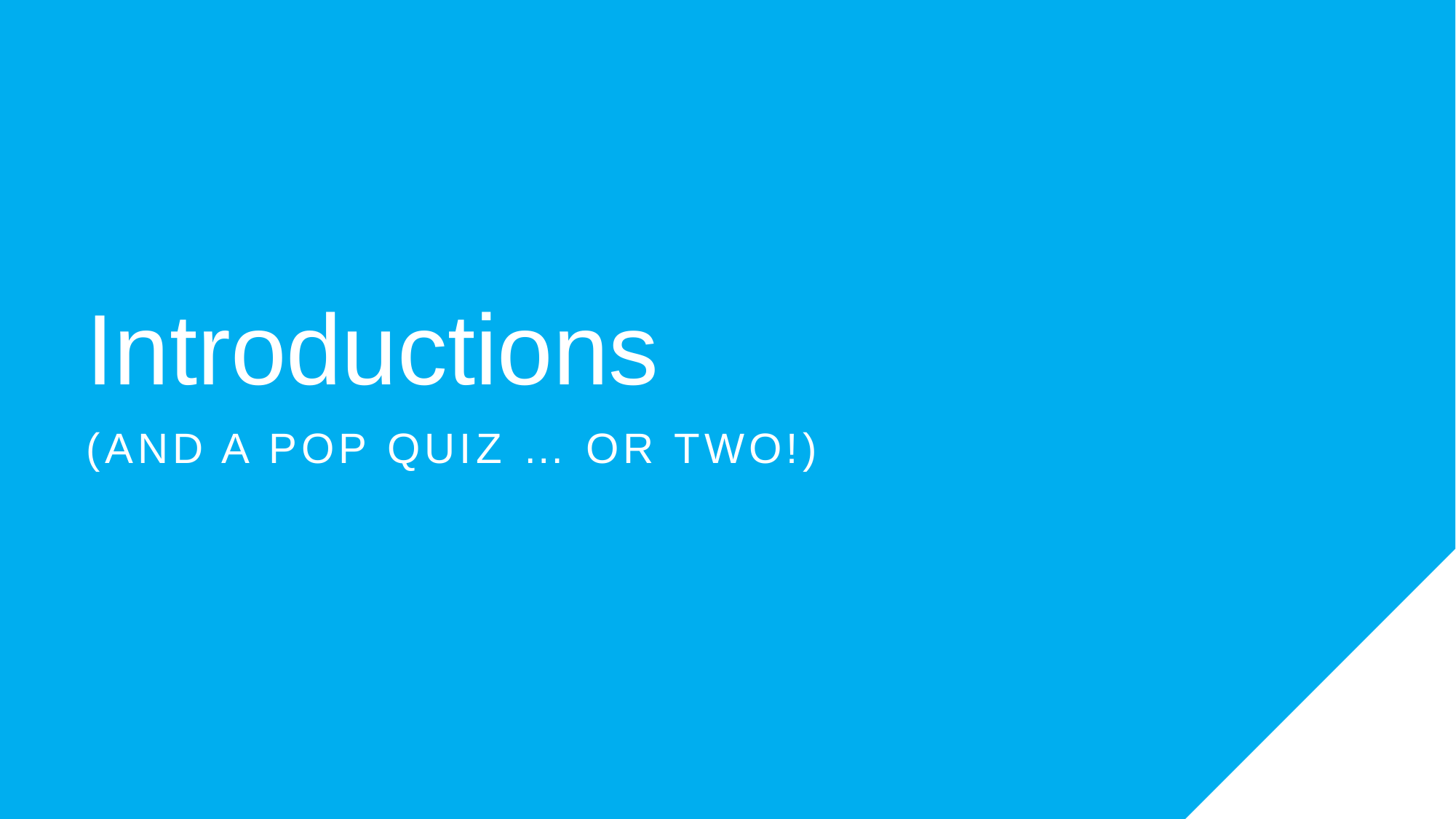

# Introductions
(AND A POP QUIZ … OR TWO!)